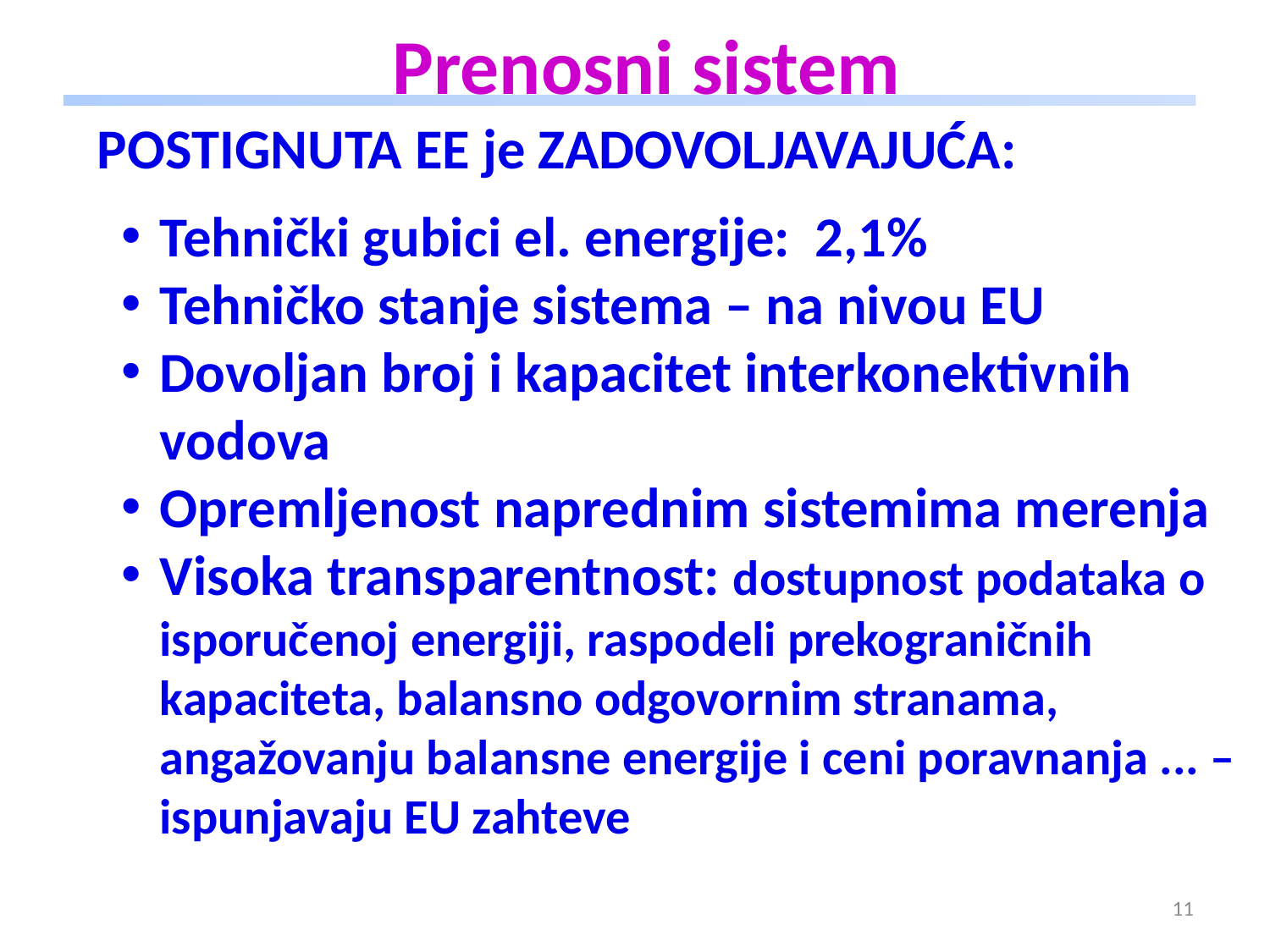

# Prenosni sistem

POSTIGNUTA EE je ZADOVOLJAVAJUĆA:
Tehnički gubici el. energije:  2,1%
Tehničko stanje sistema – na nivou EU
Dovoljan broj i kapacitet interkonektivnih vodova
Opremljenost naprednim sistemima merenja
Visoka transparentnost: dostupnost podataka o isporučenoj energiji, raspodeli prekograničnih kapaciteta, balansno odgovornim stranama, angažovanju balansne energije i ceni poravnanja ... – ispunjavaju EU zahteve
11